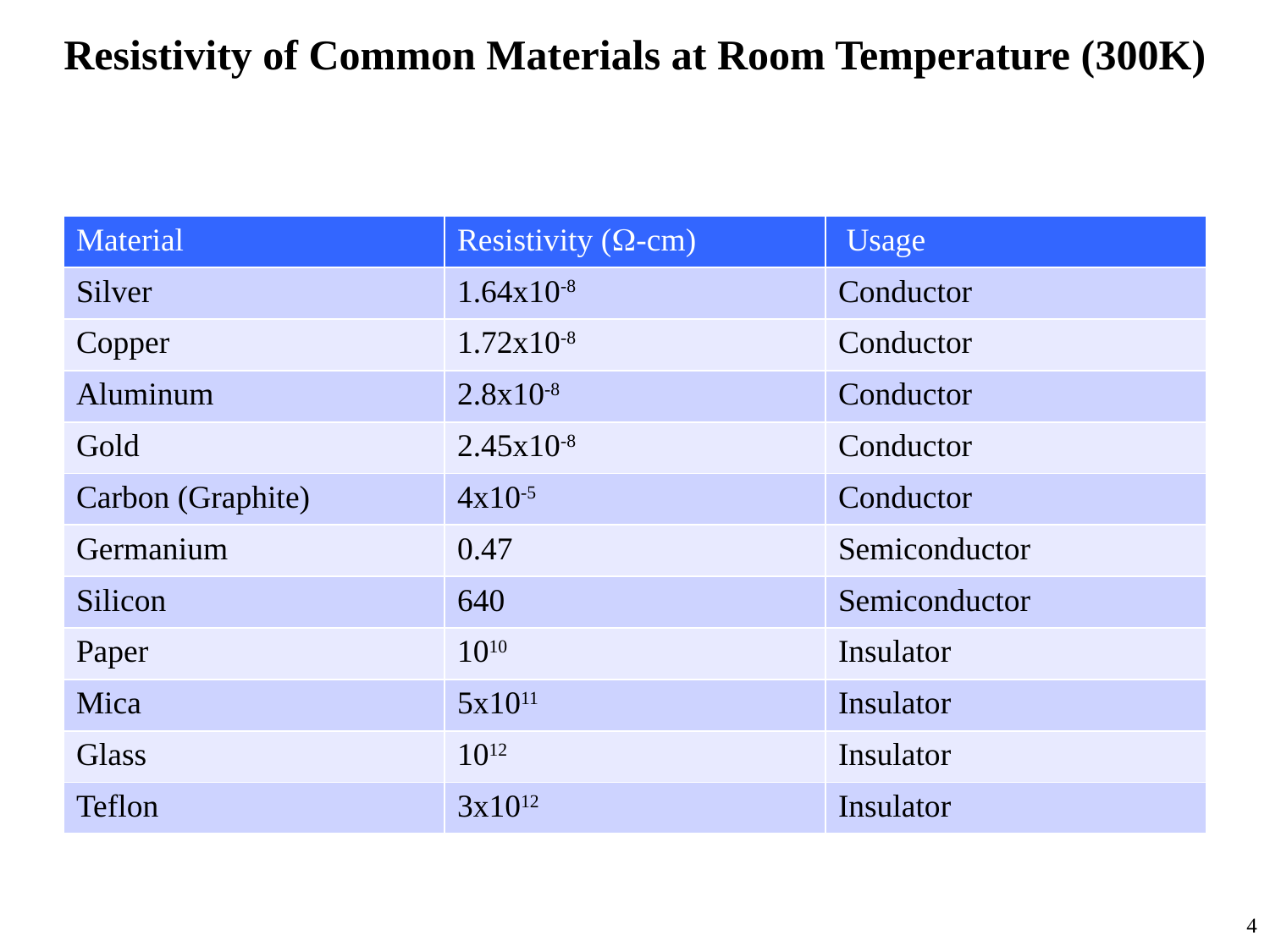

# Resistivity of Common Materials at Room Temperature (300K)
| Material | Resistivity (Ω-cm) | Usage |
| --- | --- | --- |
| Silver | 1.64x10-8 | Conductor |
| Copper | 1.72x10-8 | Conductor |
| Aluminum | 2.8x10-8 | Conductor |
| Gold | 2.45x10-8 | Conductor |
| Carbon (Graphite) | 4x10-5 | Conductor |
| Germanium | 0.47 | Semiconductor |
| Silicon | 640 | Semiconductor |
| Paper | 1010 | Insulator |
| Mica | 5x1011 | Insulator |
| Glass | 1012 | Insulator |
| Teflon | 3x1012 | Insulator |
4